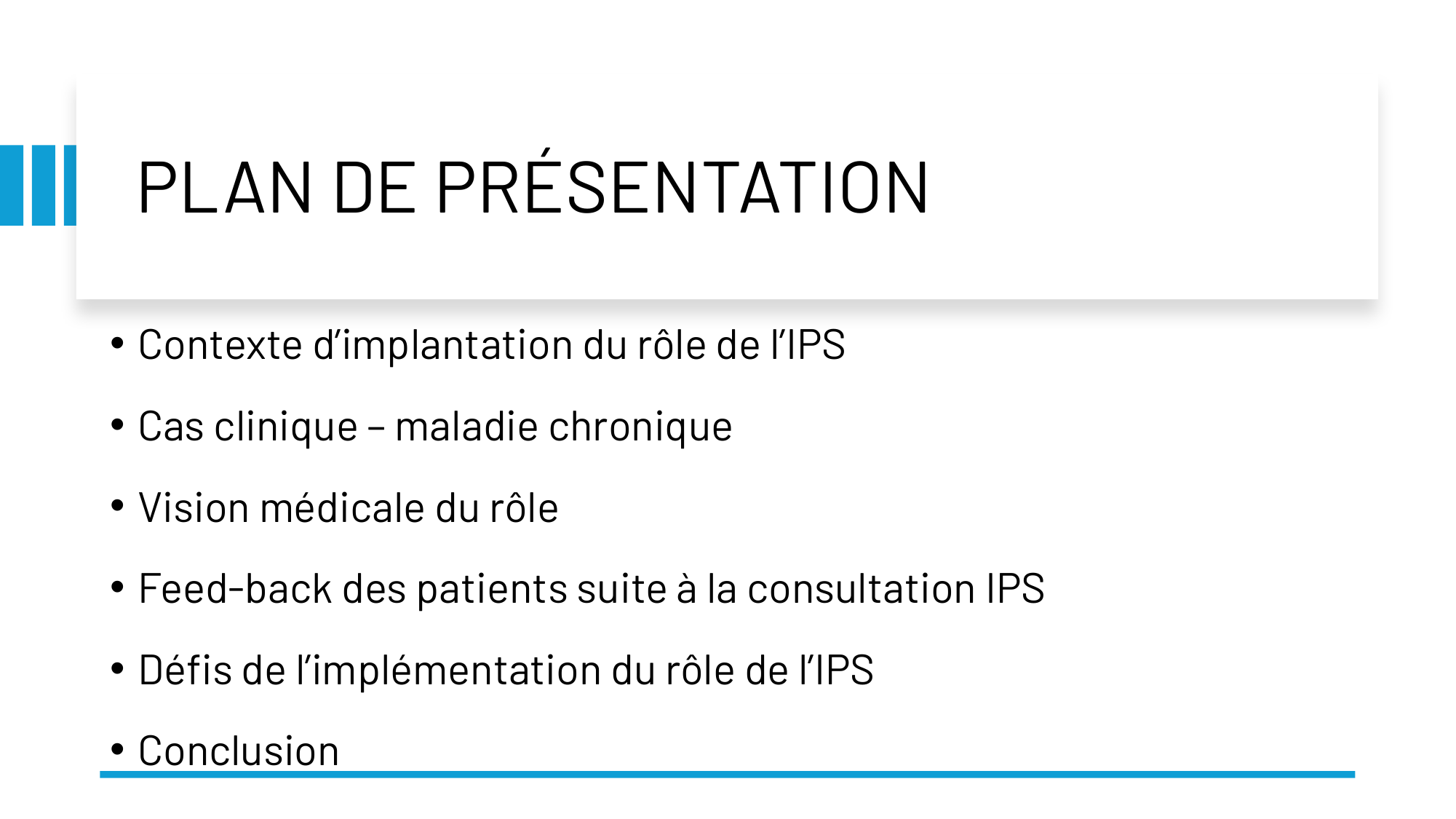

Plan de présentation

Contexte d’implantation du rôle de l’IPS
Cas clinique – maladie chronique
Vision médicale du rôle
Feed-back des patients suite à la consultation IPS
Défis de l’implémentation du rôle de l’IPS
Conclusion